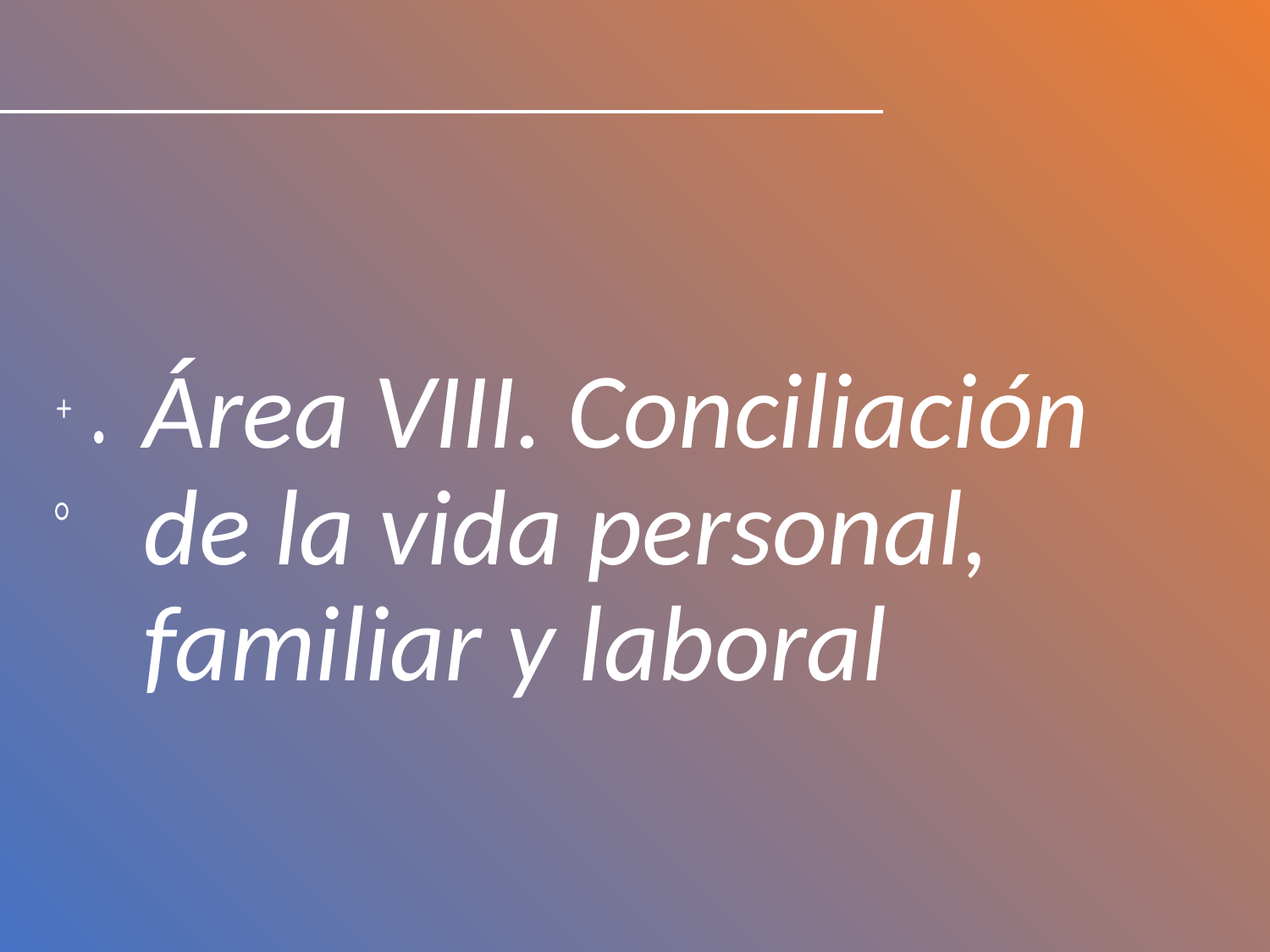

# Área VIII. Conciliación de la vida personal, familiar y laboral